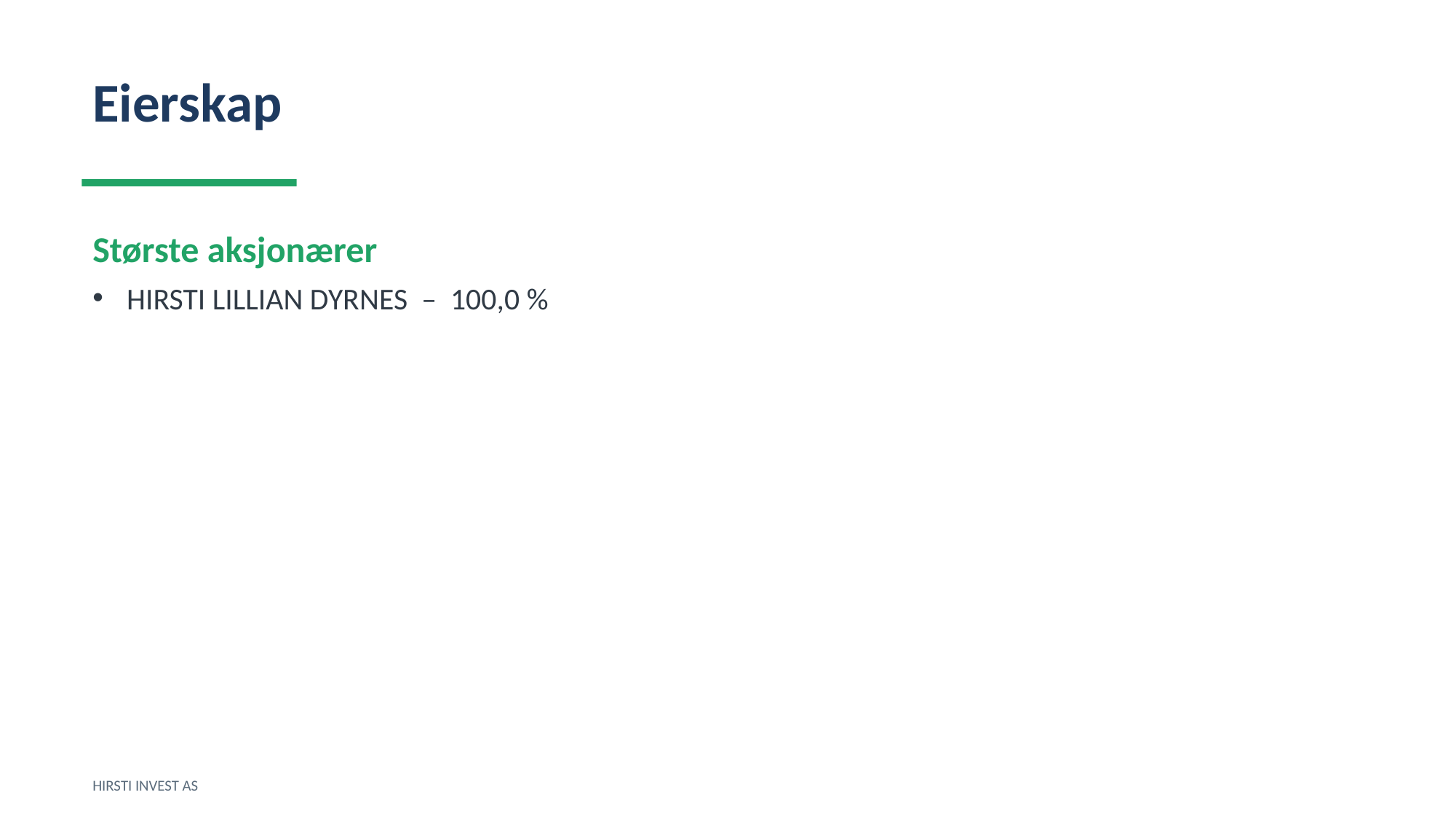

Eierskap

Største aksjonærer
HIRSTI LILLIAN DYRNES  –  100,0 %
HIRSTI INVEST AS